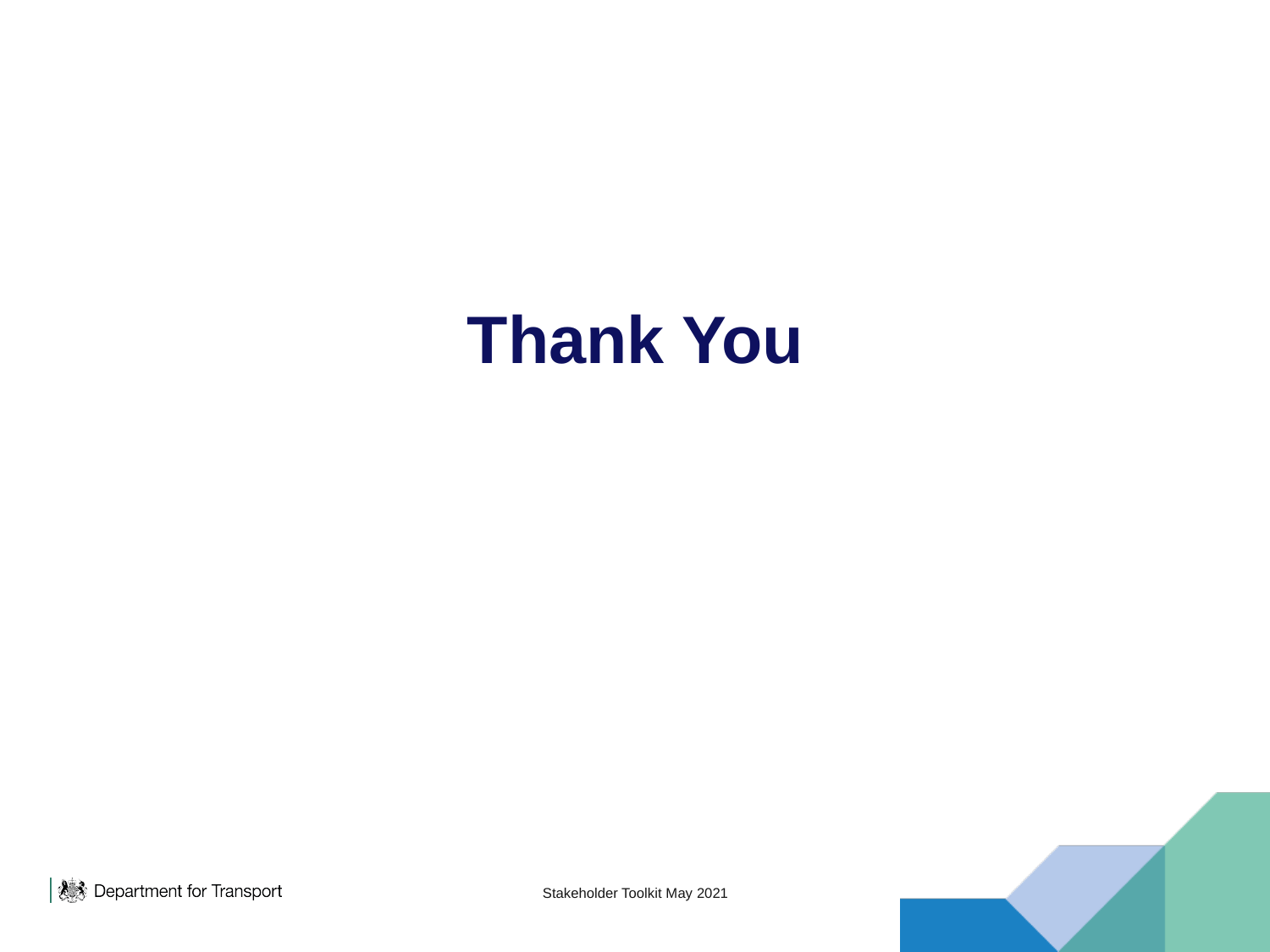

# Thank You
Stakeholder Toolkit May 2021